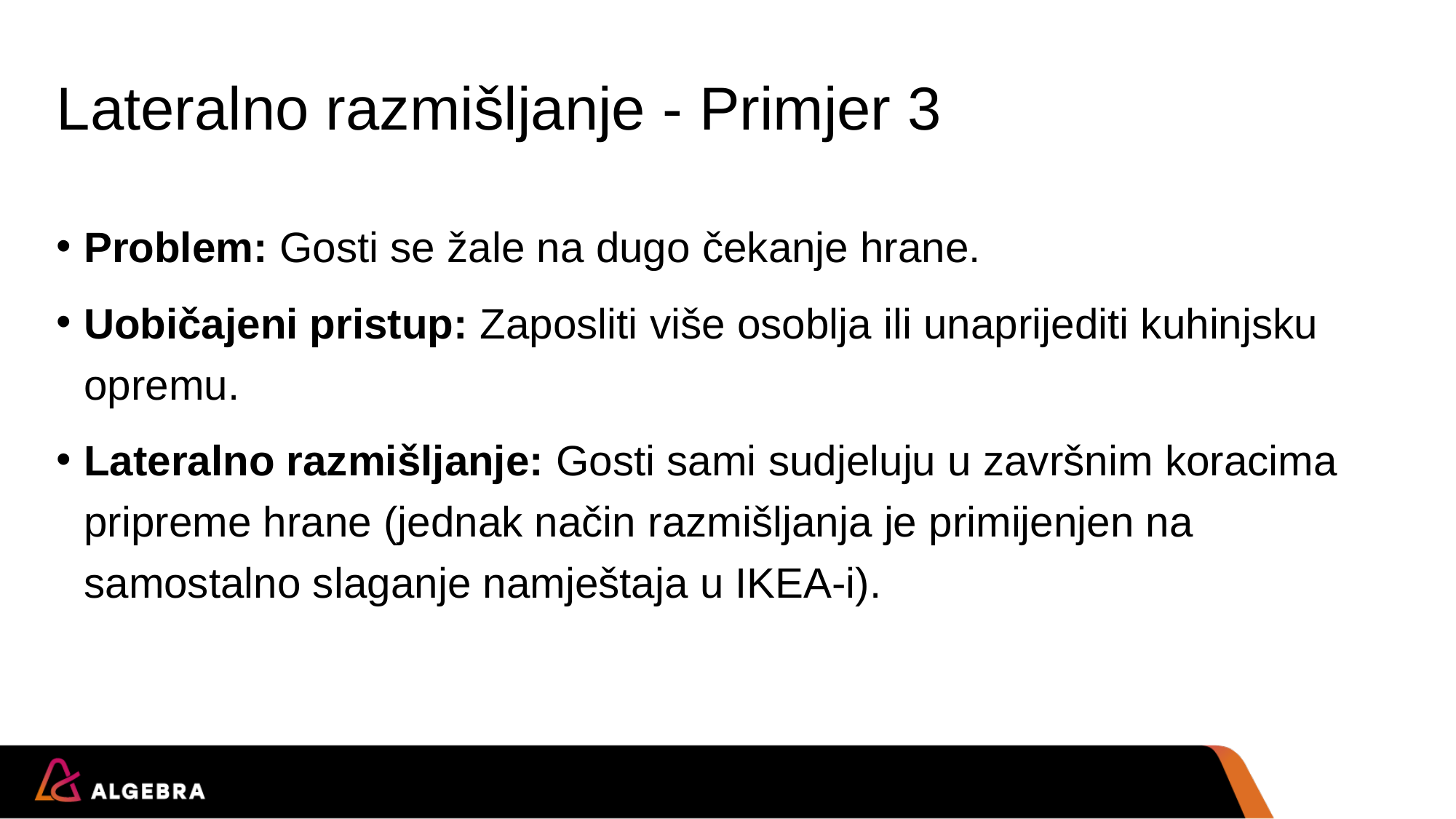

# Lateralno razmišljanje - Primjer 3
Problem: Gosti se žale na dugo čekanje hrane.
Uobičajeni pristup: Zaposliti više osoblja ili unaprijediti kuhinjsku opremu.
Lateralno razmišljanje: Gosti sami sudjeluju u završnim koracima pripreme hrane (jednak način razmišljanja je primijenjen na samostalno slaganje namještaja u IKEA-i).